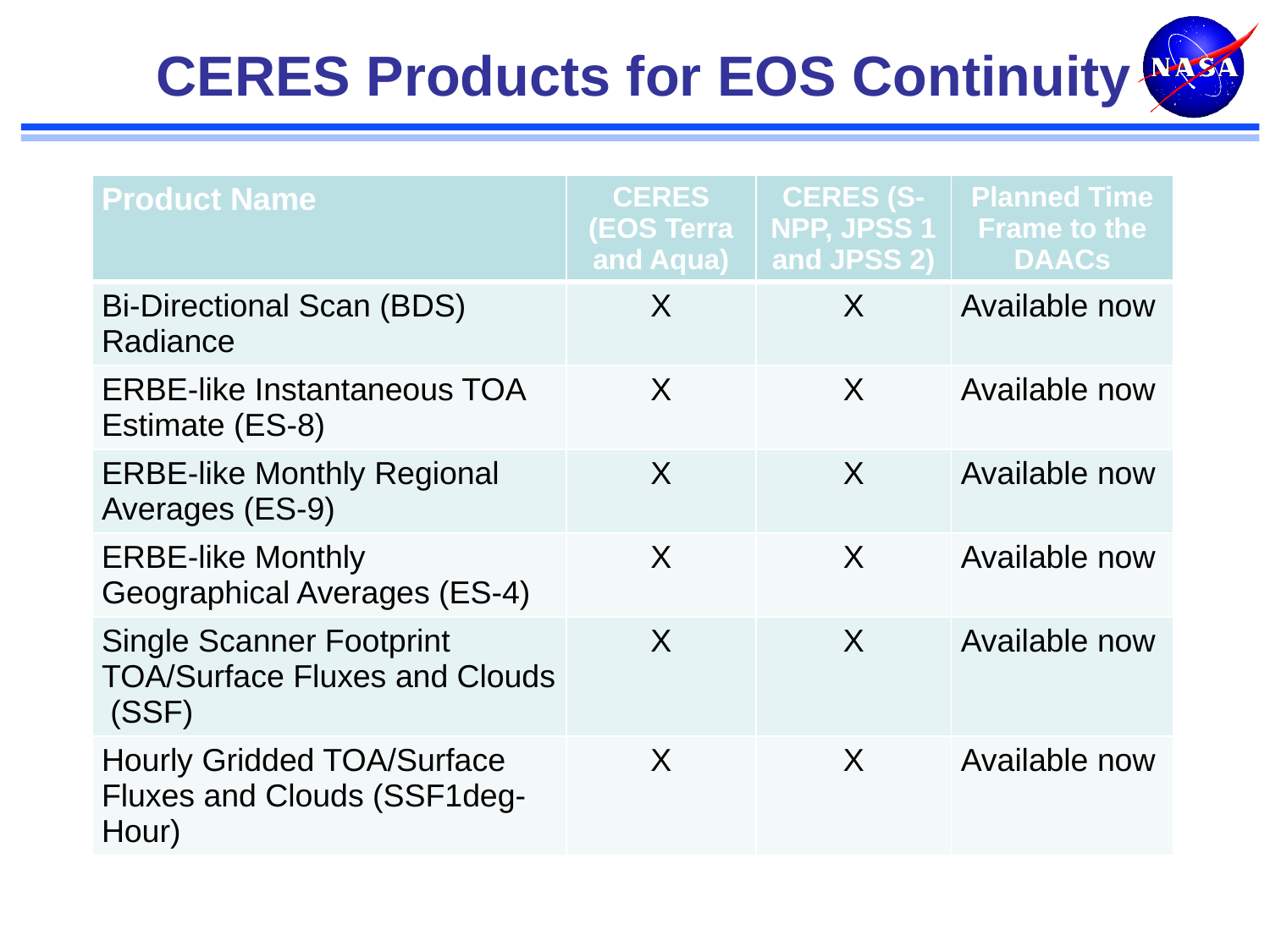

# CERES Products for EOS Continuity
| Product Name | CERES (EOS Terra and Aqua) | CERES (S-NPP, JPSS 1 and JPSS 2) | Planned Time Frame to the DAACs |
| --- | --- | --- | --- |
| Bi-Directional Scan (BDS) Radiance | X | X | Available now |
| ERBE-like Instantaneous TOA Estimate (ES-8) | X | X | Available now |
| ERBE-like Monthly Regional Averages (ES-9) | X | X | Available now |
| ERBE-like Monthly Geographical Averages (ES-4) | X | X | Available now |
| Single Scanner Footprint TOA/Surface Fluxes and Clouds (SSF) | X | X | Available now |
| Hourly Gridded TOA/Surface Fluxes and Clouds (SSF1deg-Hour) | X | X | Available now |